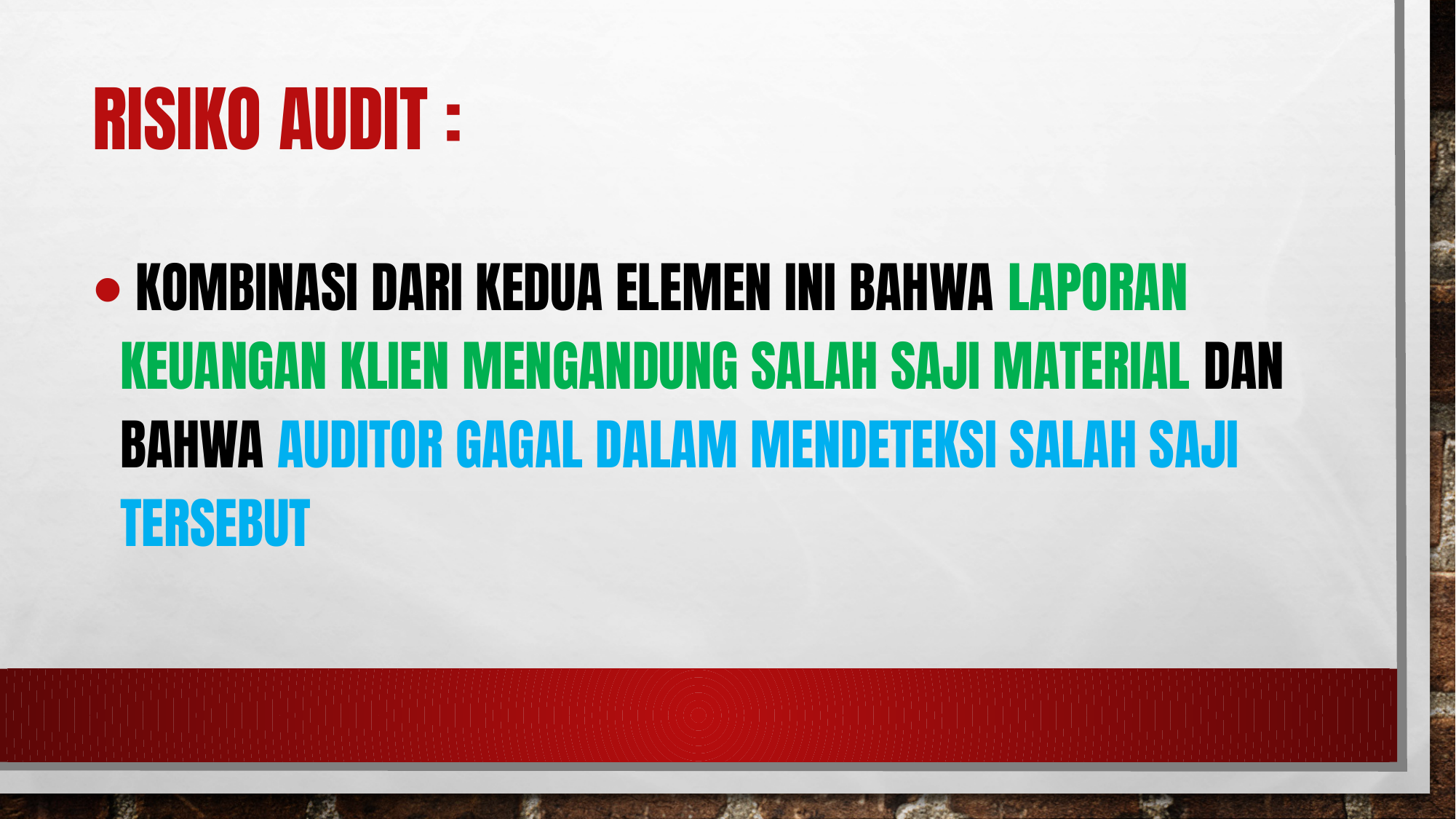

# Risiko audit :
 kombinasi dari kedua elemen ini bahwa laporan keuangan klien mengandung salah saji material dan bahwa auditor gagal dalam mendeteksi salah saji tersebut